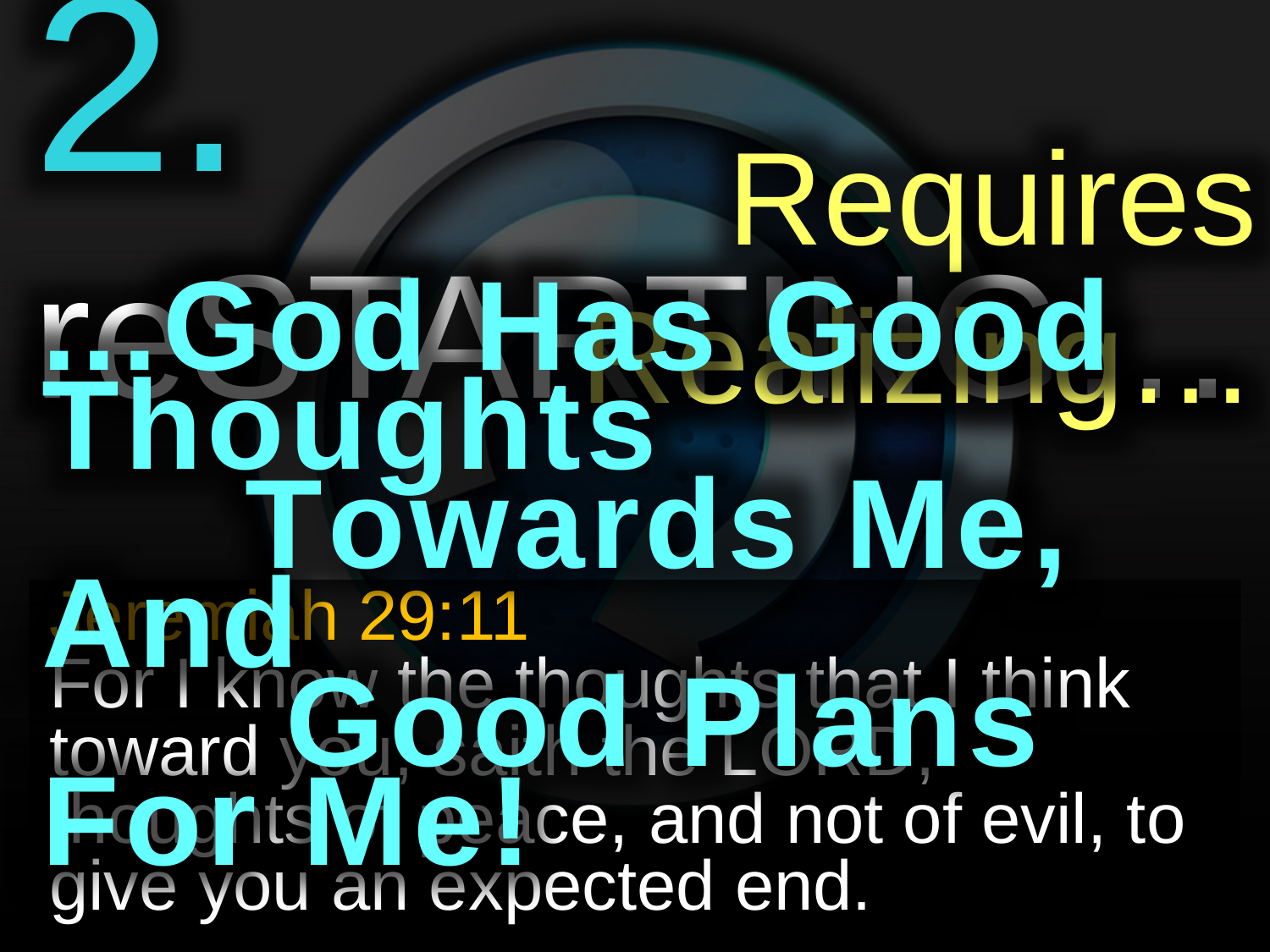

2. reSTARTING…
Requires Realizing…
...God Has Good Thoughts
     Towards Me, And
      Good Plans For Me!
Jeremiah 29:11
For I know the thoughts that I think toward you, saith the Lord, thoughts of peace, and not of evil, to give you an expected end.